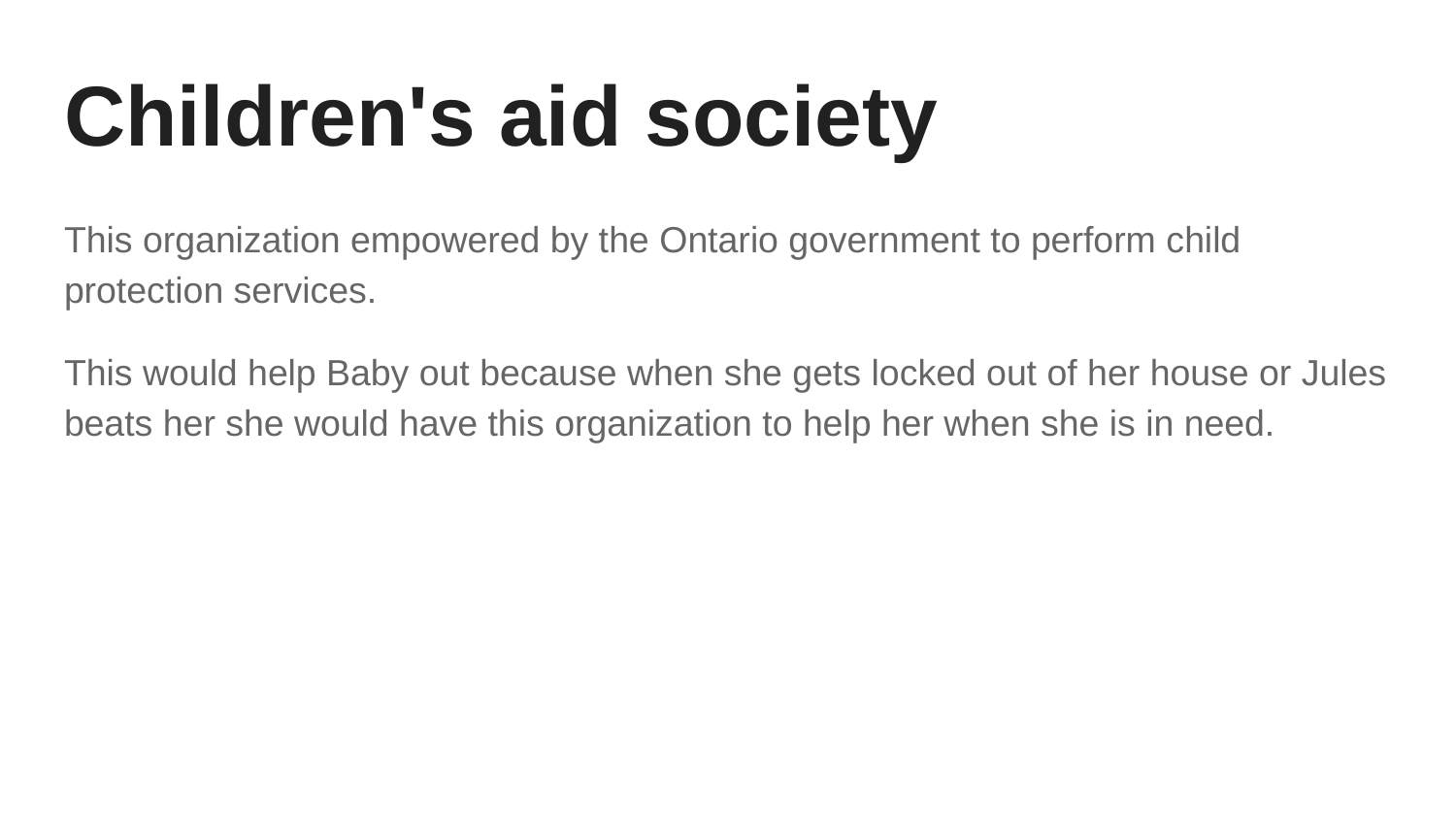

# Children's aid society
This organization empowered by the Ontario government to perform child protection services.
This would help Baby out because when she gets locked out of her house or Jules beats her she would have this organization to help her when she is in need.